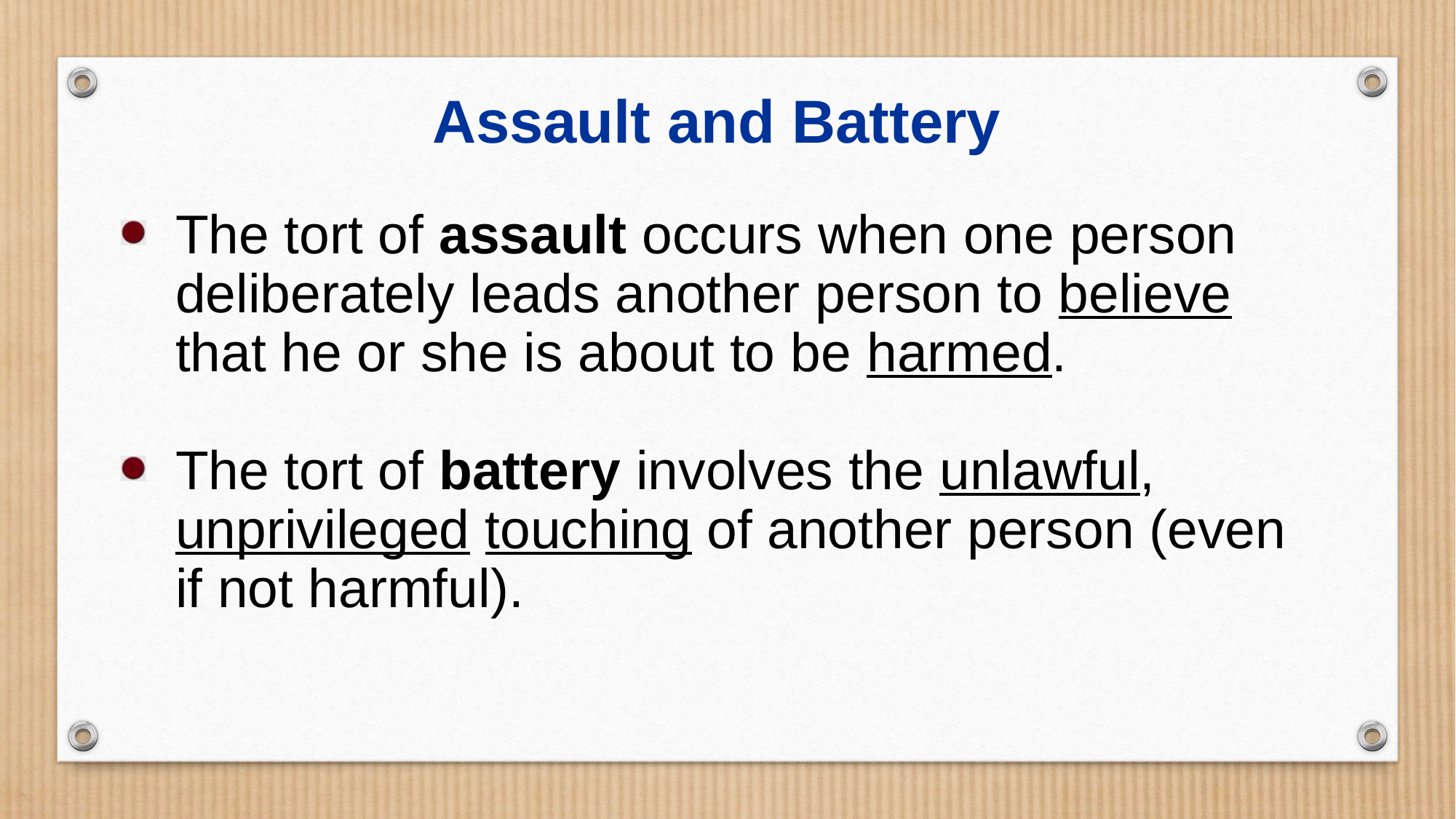

Assault and Battery
The tort of assault occurs when one person deliberately leads another person to believe that he or she is about to be harmed.

The tort of battery involves the unlawful, unprivileged touching of another person (even if not harmful).